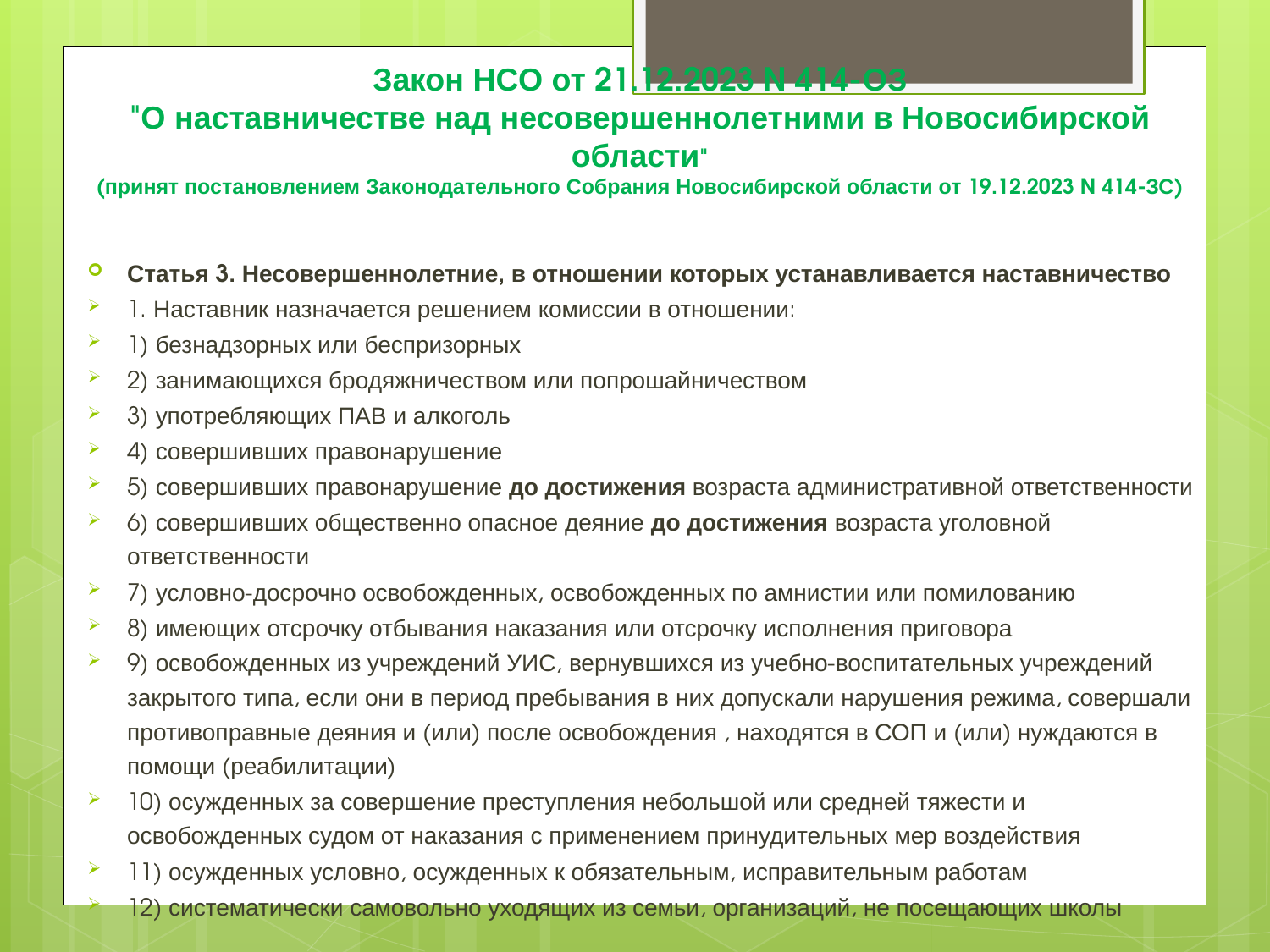

# Закон НСО от 21.12.2023 N 414-ОЗ "О наставничестве над несовершеннолетними в Новосибирской области" (принят постановлением Законодательного Собрания Новосибирской области от 19.12.2023 N 414-ЗС)
Статья 3. Несовершеннолетние, в отношении которых устанавливается наставничество
1. Наставник назначается решением комиссии в отношении:
1) безнадзорных или беспризорных
2) занимающихся бродяжничеством или попрошайничеством
3) употребляющих ПАВ и алкоголь
4) совершивших правонарушение
5) совершивших правонарушение до достижения возраста административной ответственности
6) совершивших общественно опасное деяние до достижения возраста уголовной ответственности
7) условно-досрочно освобожденных, освобожденных по амнистии или помилованию
8) имеющих отсрочку отбывания наказания или отсрочку исполнения приговора
9) освобожденных из учреждений УИС, вернувшихся из учебно-воспитательных учреждений закрытого типа, если они в период пребывания в них допускали нарушения режима, совершали противоправные деяния и (или) после освобождения , находятся в СОП и (или) нуждаются в помощи (реабилитации)
10) осужденных за совершение преступления небольшой или средней тяжести и освобожденных судом от наказания с применением принудительных мер воздействия
11) осужденных условно, осужденных к обязательным, исправительным работам
12) систематически самовольно уходящих из семьи, организаций, не посещающих школы